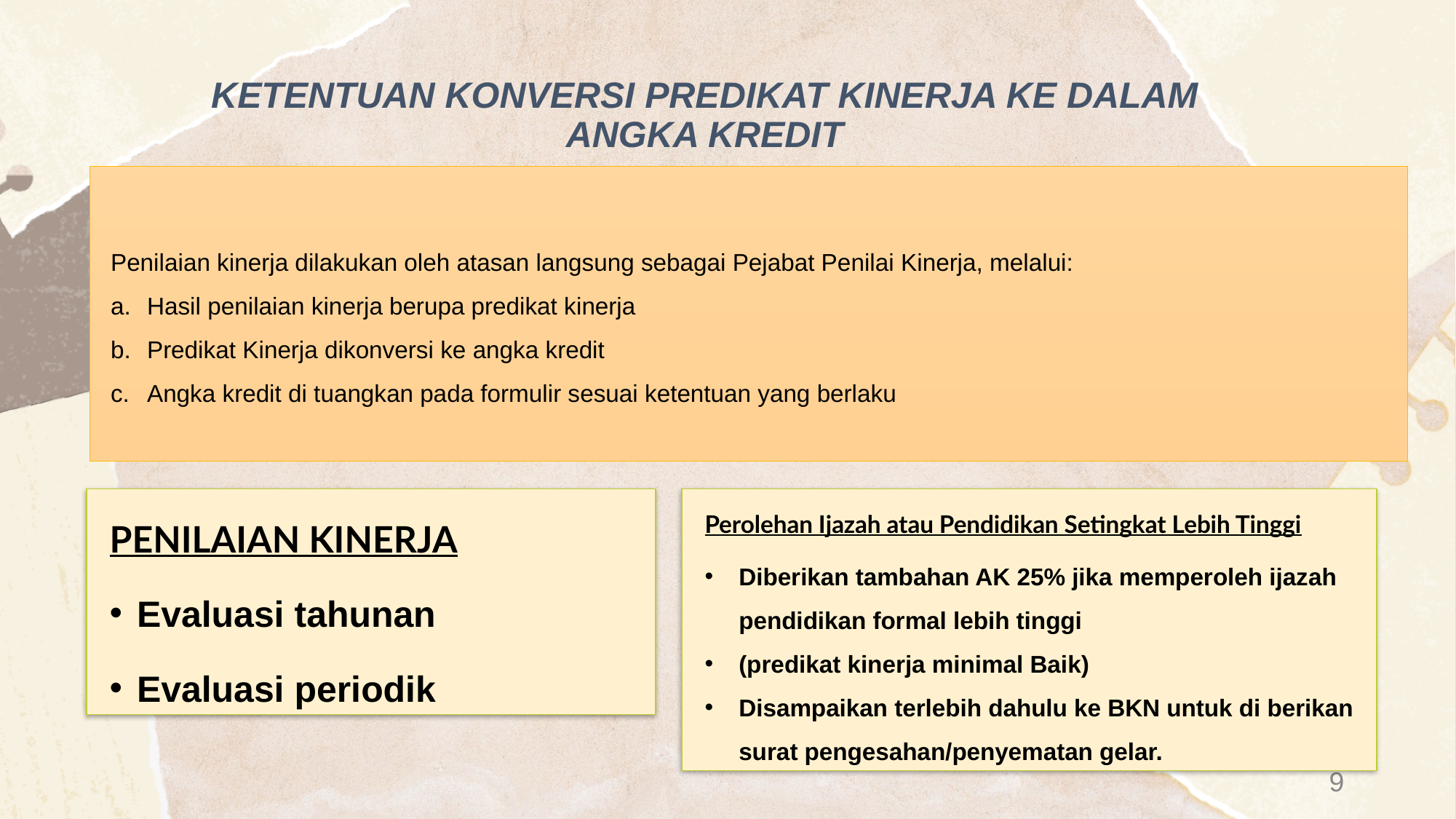

KETENTUAN KONVERSI PREDIKAT KINERJA KE DALAM ANGKA KREDIT

Penilaian kinerja dilakukan oleh atasan langsung sebagai Pejabat Penilai Kinerja, melalui:
Hasil penilaian kinerja berupa predikat kinerja
Predikat Kinerja dikonversi ke angka kredit
Angka kredit di tuangkan pada formulir sesuai ketentuan yang berlaku
PENILAIAN KINERJA
Evaluasi tahunan
Evaluasi periodik
Perolehan Ijazah atau Pendidikan Setingkat Lebih Tinggi
Diberikan tambahan AK 25% jika memperoleh ijazah pendidikan formal lebih tinggi
(predikat kinerja minimal Baik)
Disampaikan terlebih dahulu ke BKN untuk di berikan surat pengesahan/penyematan gelar.
9